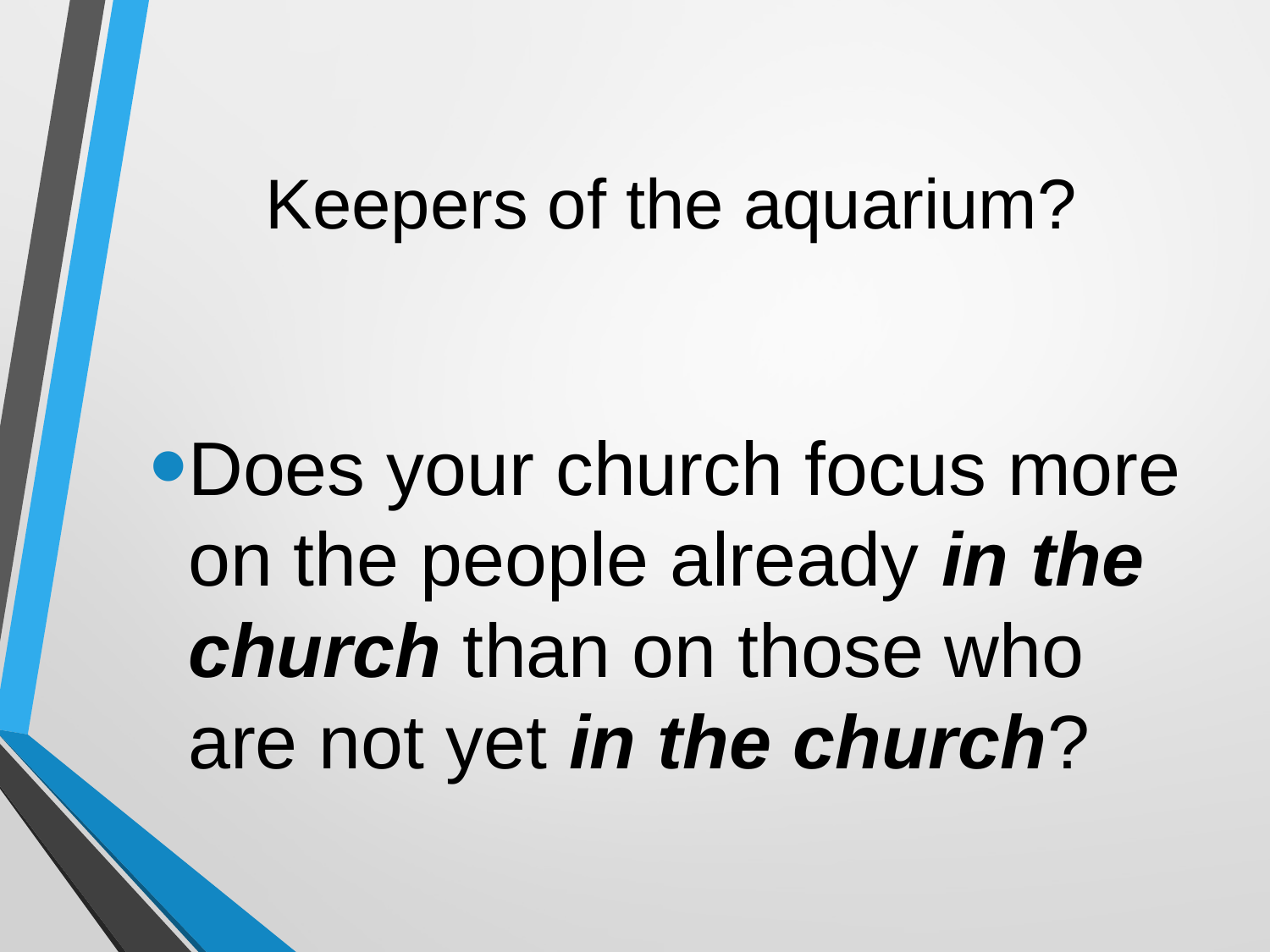

# Keepers of the aquarium?
Does your church focus more on the people already in the church than on those who are not yet in the church?